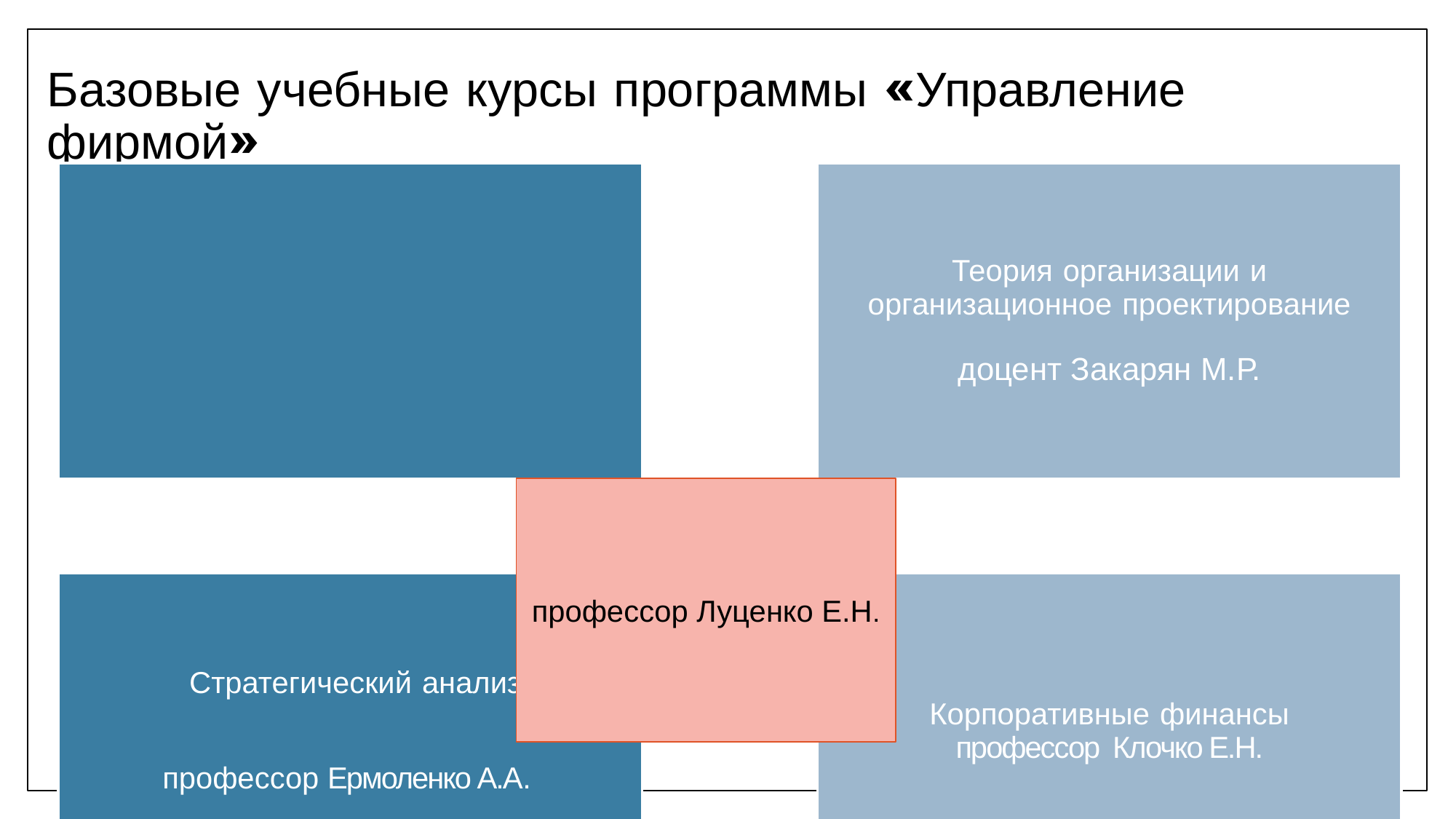

# Базовые учебные курсы программы «Управление фирмой»
Теория организации и организационное проектирование
доцент Закарян М.Р.
 Стратегический анализ
профессор Ермоленко А.А.
Корпоративные финансы
профессор  Клочко Е.Н.
профессор Луценко Е.Н.